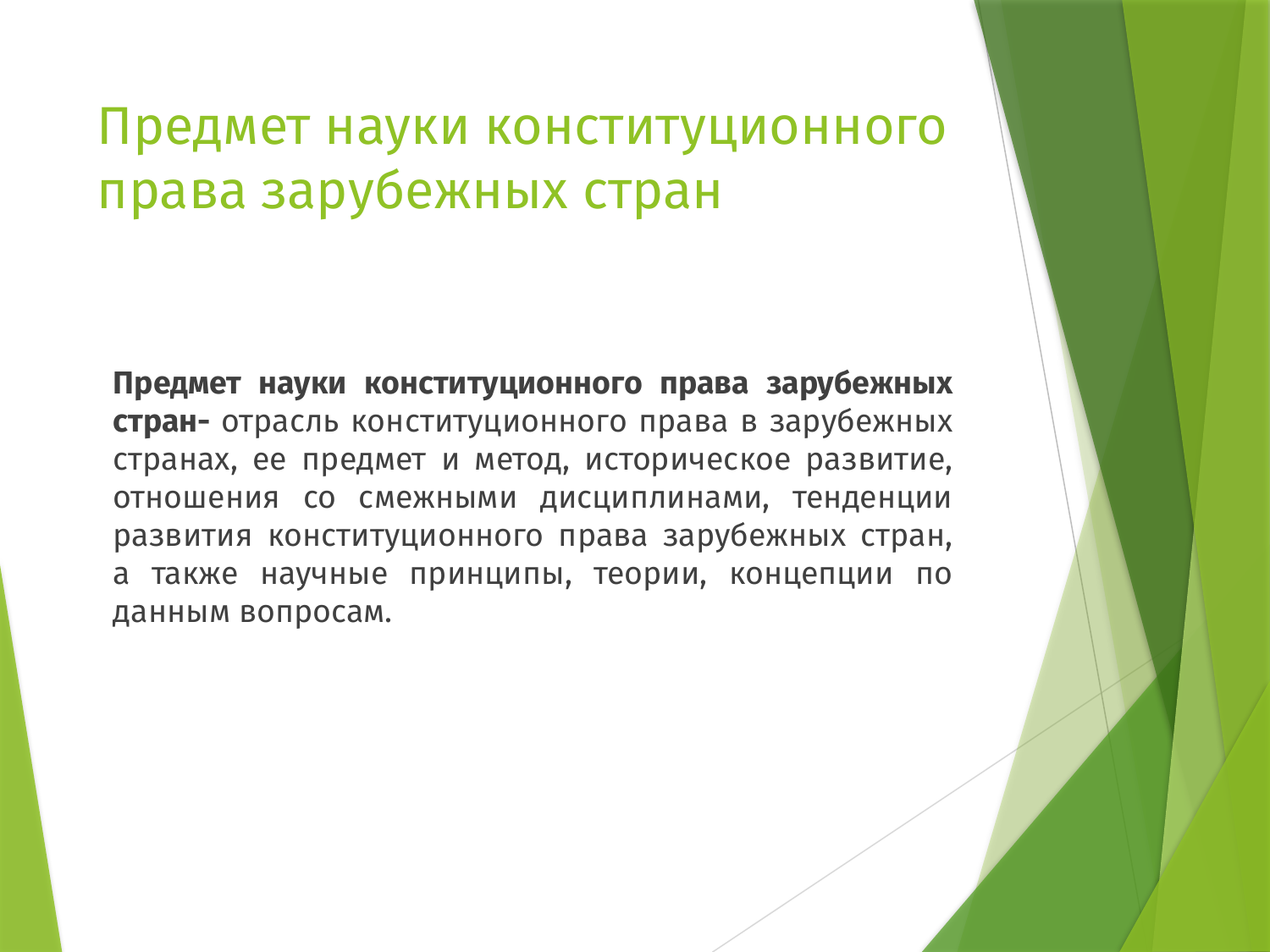

# Предмет науки конституционного права зарубежных стран

Предмет науки конституционного права зарубежных стран- отрасль конституционного права в зарубежных странах, ее предмет и метод, историческое развитие, отношения со смежными дисциплинами, тенденции развития конституционного права зарубежных стран, а также научные принципы, теории, концепции по данным вопросам.